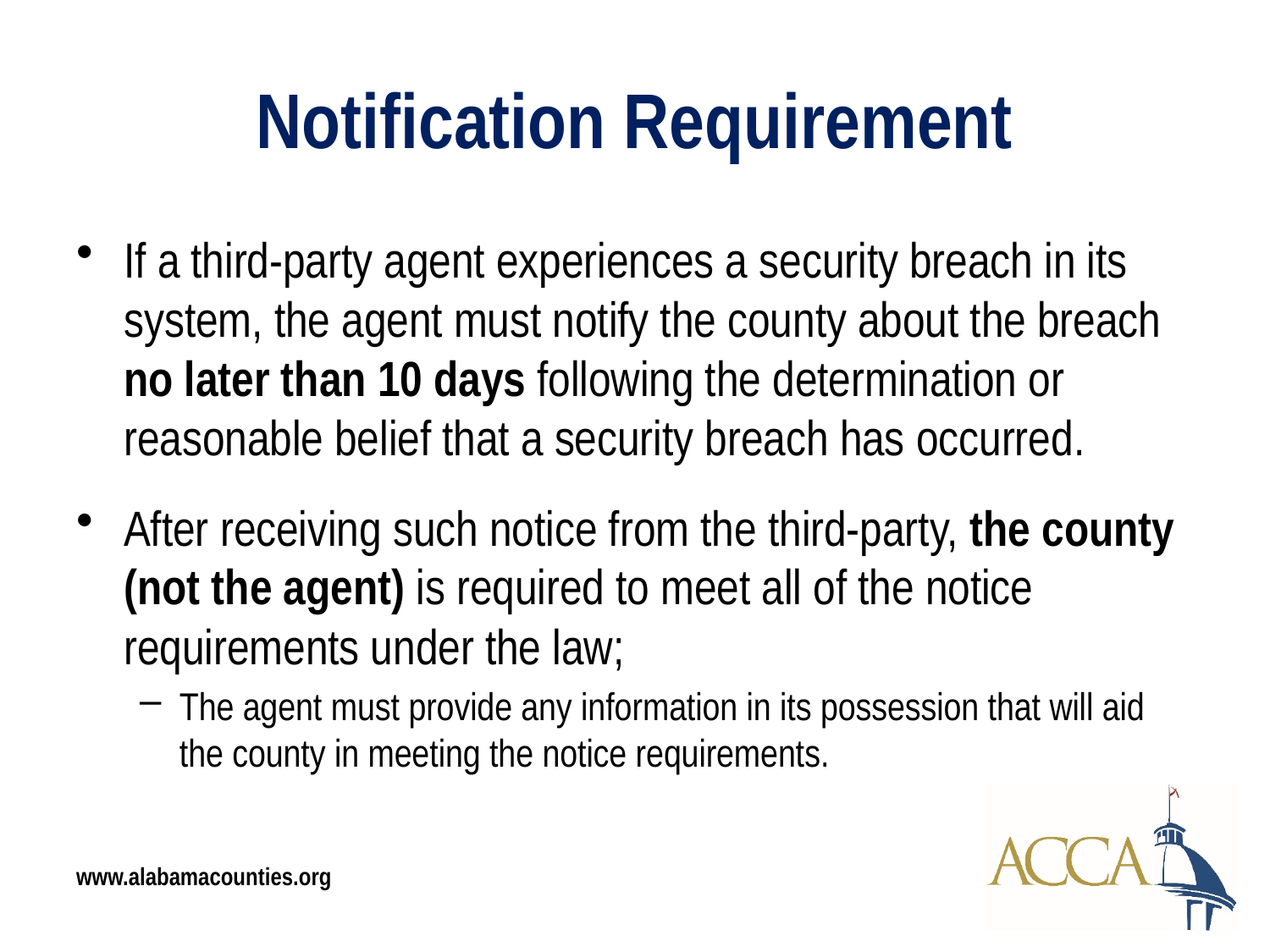

# Notification Requirement
If a third-party agent experiences a security breach in its system, the agent must notify the county about the breach no later than 10 days following the determination or reasonable belief that a security breach has occurred.
After receiving such notice from the third-party, the county (not the agent) is required to meet all of the notice requirements under the law;
The agent must provide any information in its possession that will aid the county in meeting the notice requirements.

www.alabamacounties.org